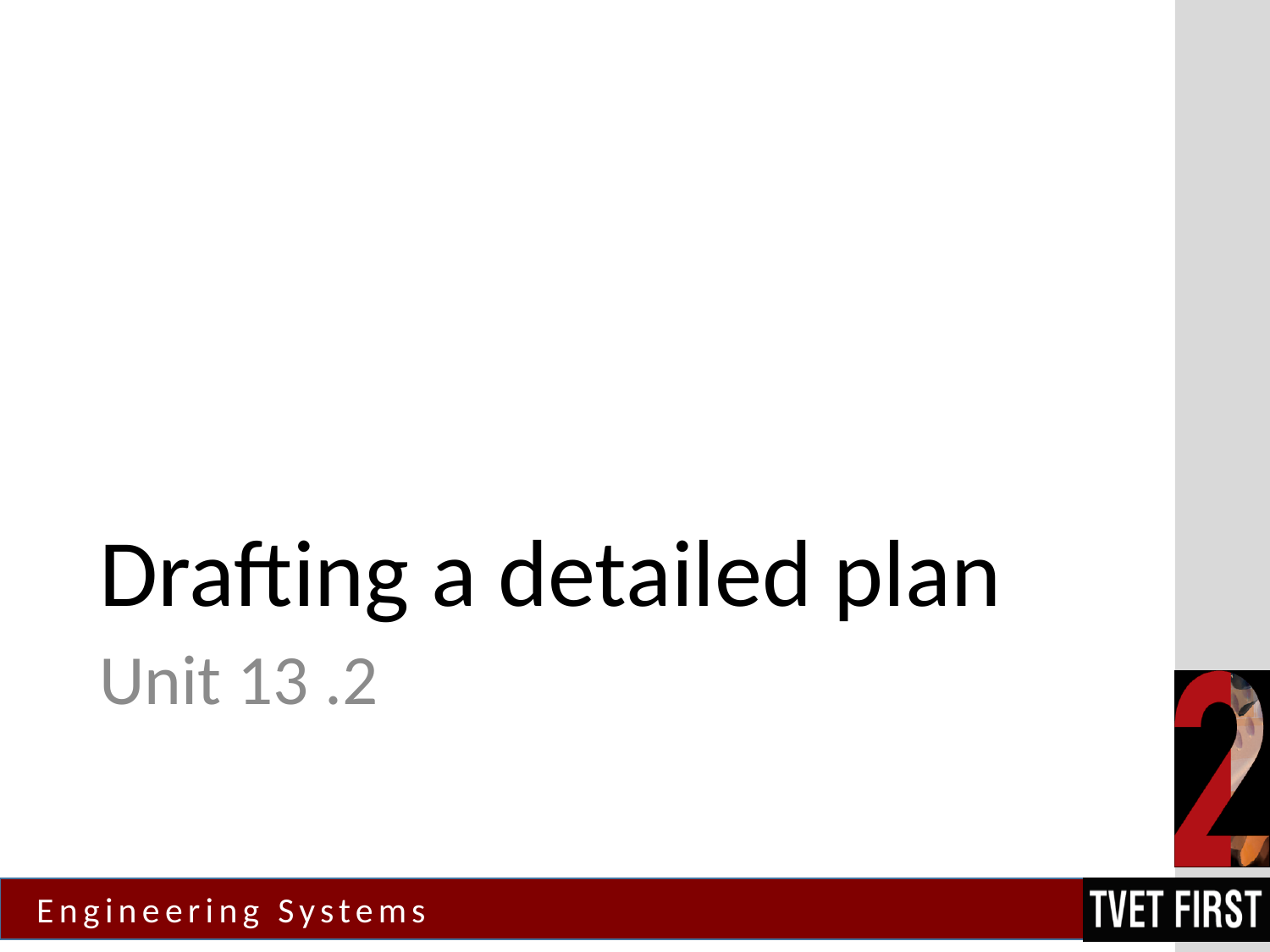

# Drafting a detailed plan
Unit 13 .2